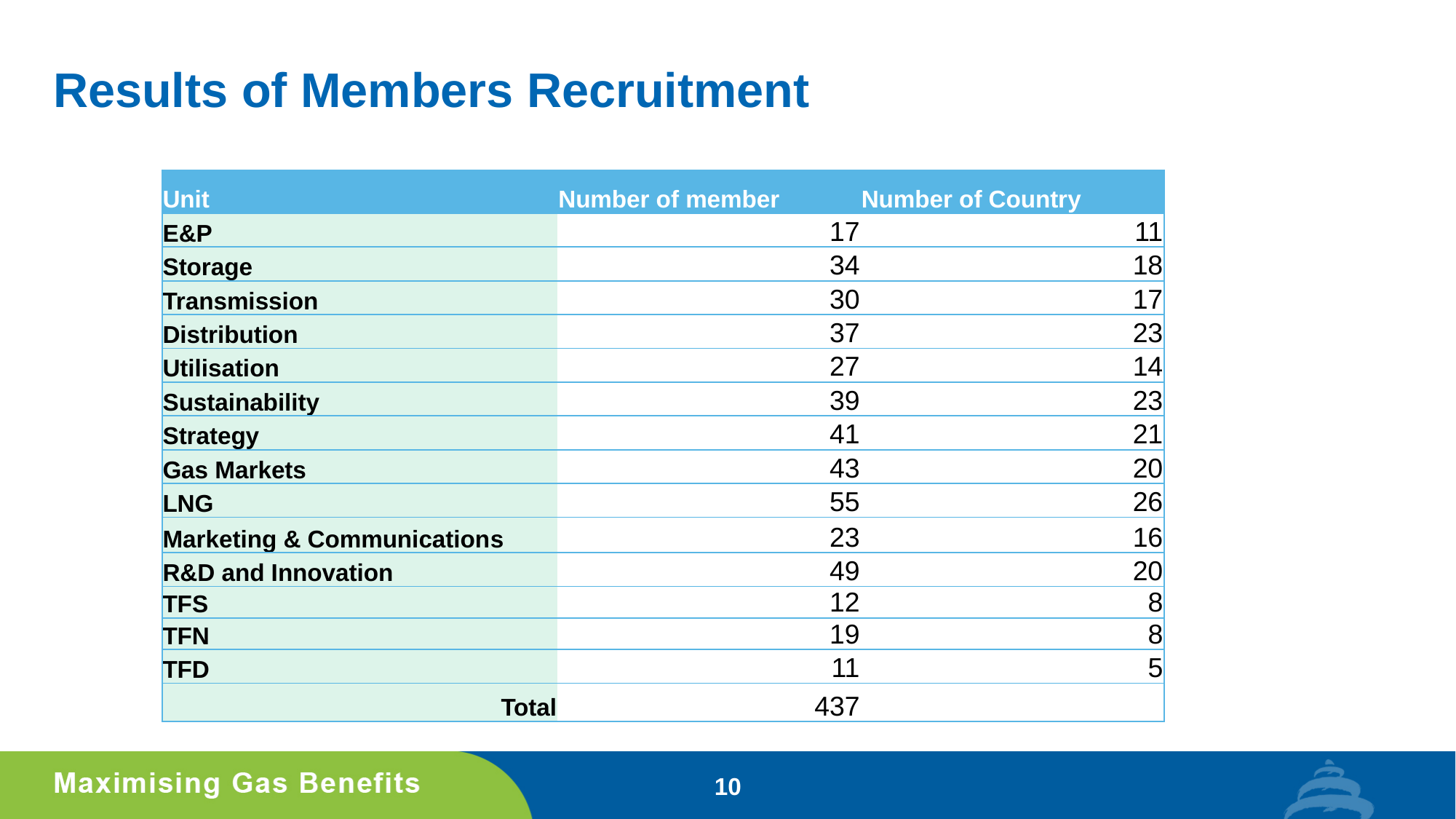

# Results of Members Recruitment
| Unit | Number of member | Number of Country |
| --- | --- | --- |
| E&P | 17 | 11 |
| Storage | 34 | 18 |
| Transmission | 30 | 17 |
| Distribution | 37 | 23 |
| Utilisation | 27 | 14 |
| Sustainability | 39 | 23 |
| Strategy | 41 | 21 |
| Gas Markets | 43 | 20 |
| LNG | 55 | 26 |
| Marketing & Communications | 23 | 16 |
| R&D and Innovation | 49 | 20 |
| TFS | 12 | 8 |
| TFN | 19 | 8 |
| TFD | 11 | 5 |
| Total | 437 |  |
10